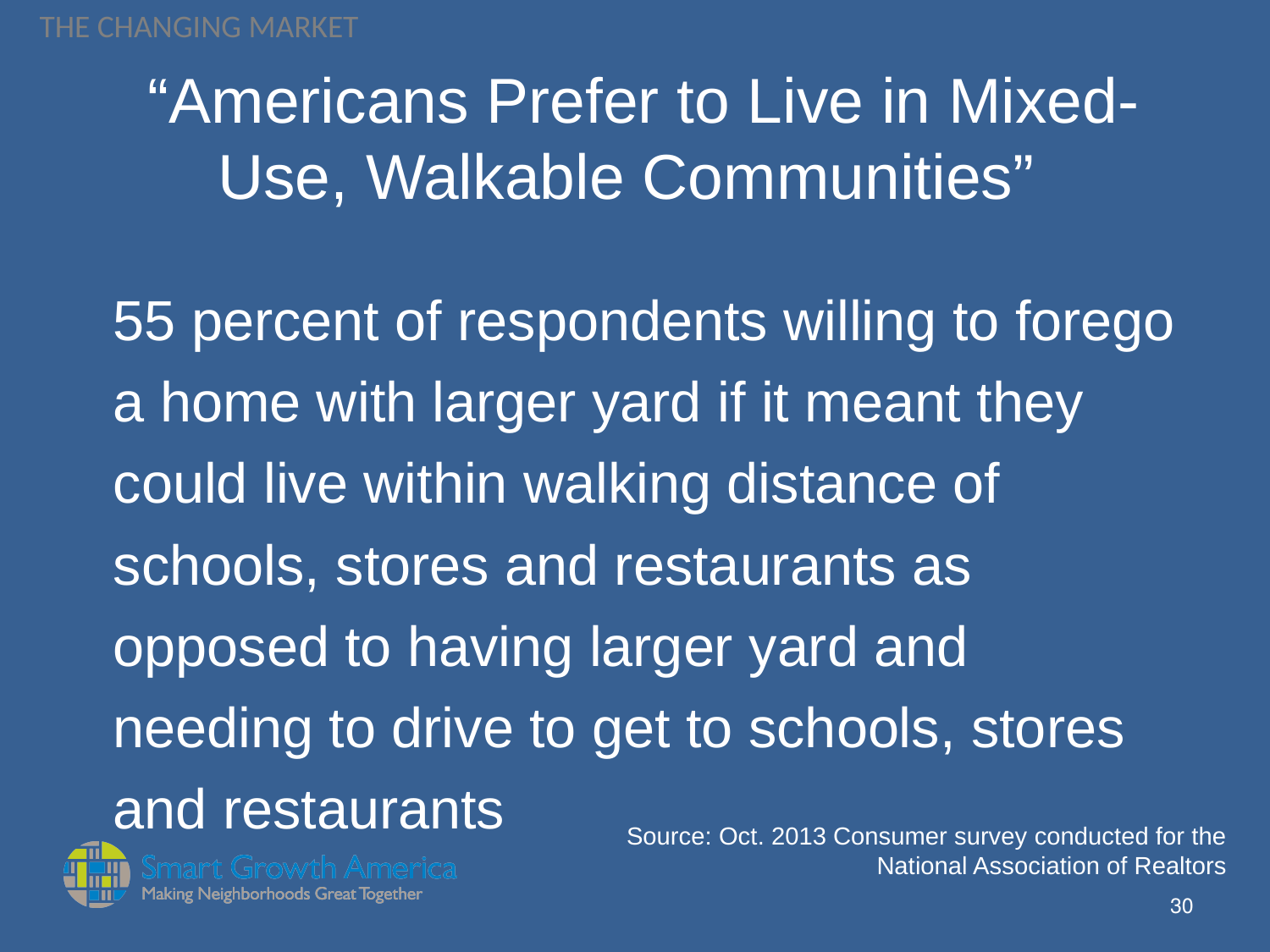

THE CHANGING MARKET
# “Americans Prefer to Live in Mixed-Use, Walkable Communities”
55 percent of respondents willing to forego a home with larger yard if it meant they could live within walking distance of schools, stores and restaurants as opposed to having larger yard and needing to drive to get to schools, stores and restaurants
Source: Oct. 2013 Consumer survey conducted for the National Association of Realtors
30